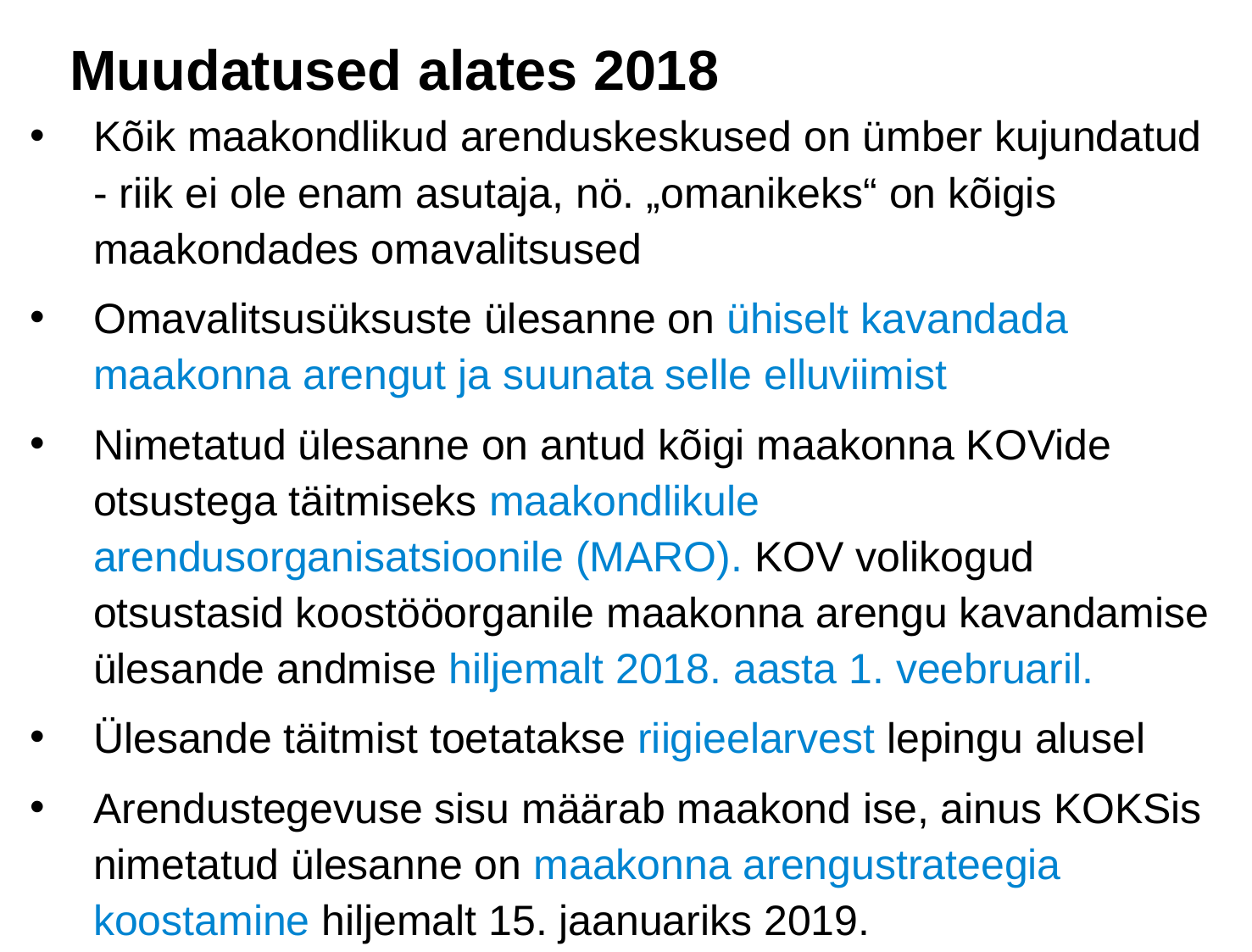

# Muudatused alates 2018
Kõik maakondlikud arenduskeskused on ümber kujundatud - riik ei ole enam asutaja, nö. „omanikeks“ on kõigis maakondades omavalitsused
Omavalitsusüksuste ülesanne on ühiselt kavandada maakonna arengut ja suunata selle elluviimist
Nimetatud ülesanne on antud kõigi maakonna KOVide otsustega täitmiseks maakondlikule arendusorganisatsioonile (MARO). KOV volikogud otsustasid koostööorganile maakonna arengu kavandamise ülesande andmise hiljemalt 2018. aasta 1. veebruaril.
Ülesande täitmist toetatakse riigieelarvest lepingu alusel
Arendustegevuse sisu määrab maakond ise, ainus KOKSis nimetatud ülesanne on maakonna arengustrateegia koostamine hiljemalt 15. jaanuariks 2019.